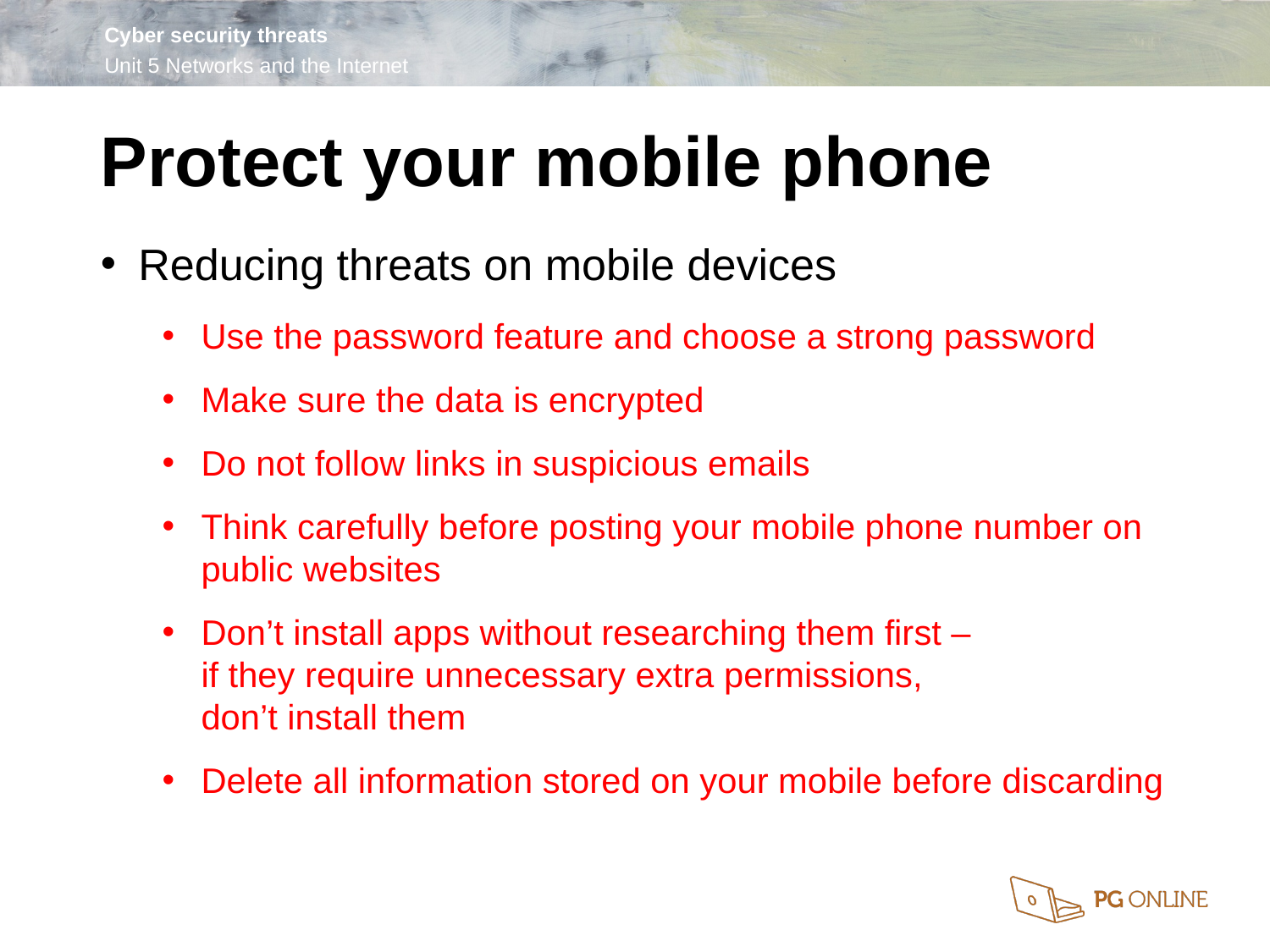

Protect your mobile phone
Reducing threats on mobile devices
Use the password feature and choose a strong password
Make sure the data is encrypted
Do not follow links in suspicious emails
Think carefully before posting your mobile phone number on public websites
Don’t install apps without researching them first –
if they require unnecessary extra permissions,
don’t install them
Delete all information stored on your mobile before discarding